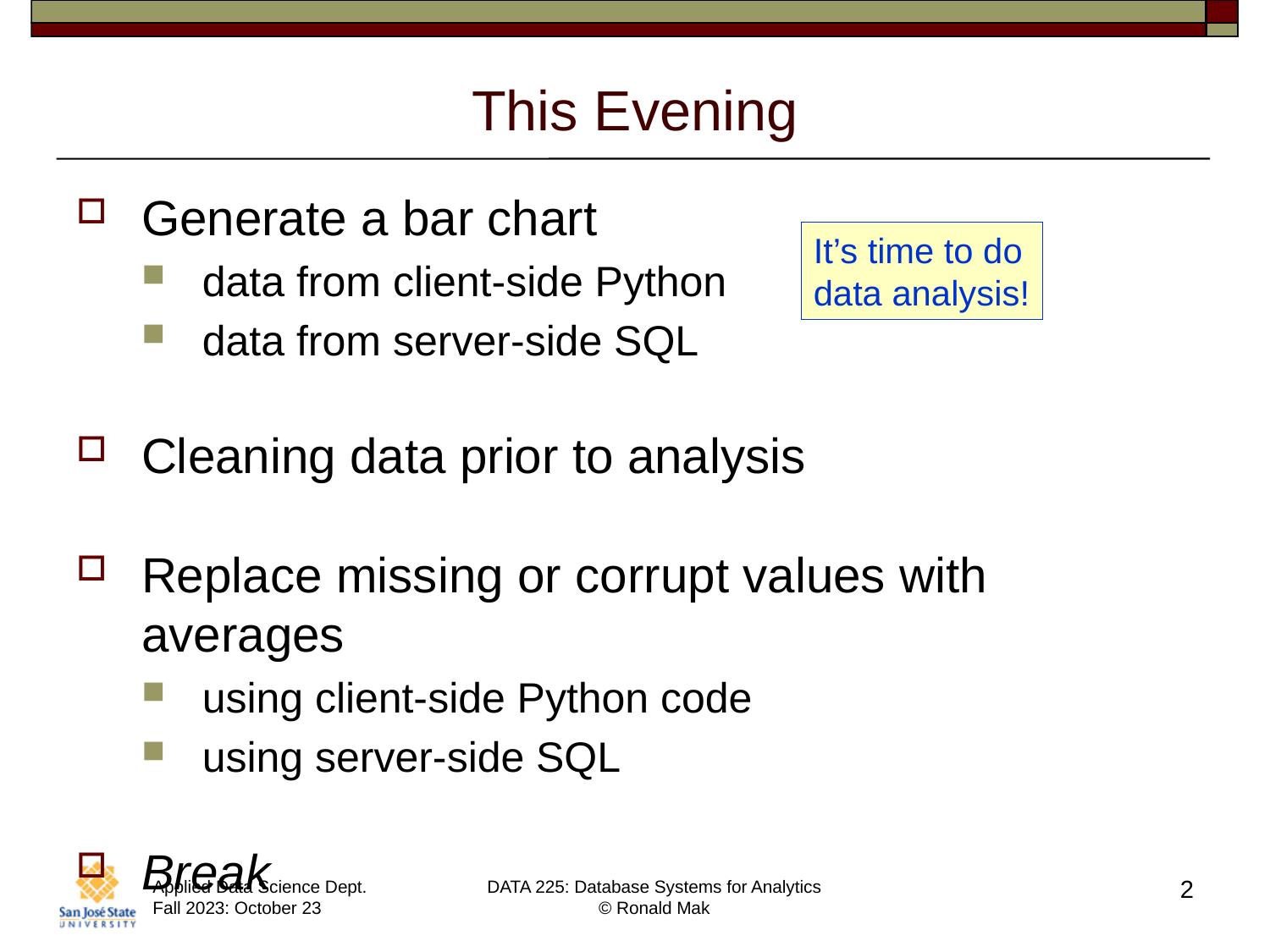

# This Evening
Generate a bar chart
data from client-side Python
data from server-side SQL

Cleaning data prior to analysis

Replace missing or corrupt values with averages
using client-side Python code
using server-side SQL

Break
It’s time to do
data analysis!
2